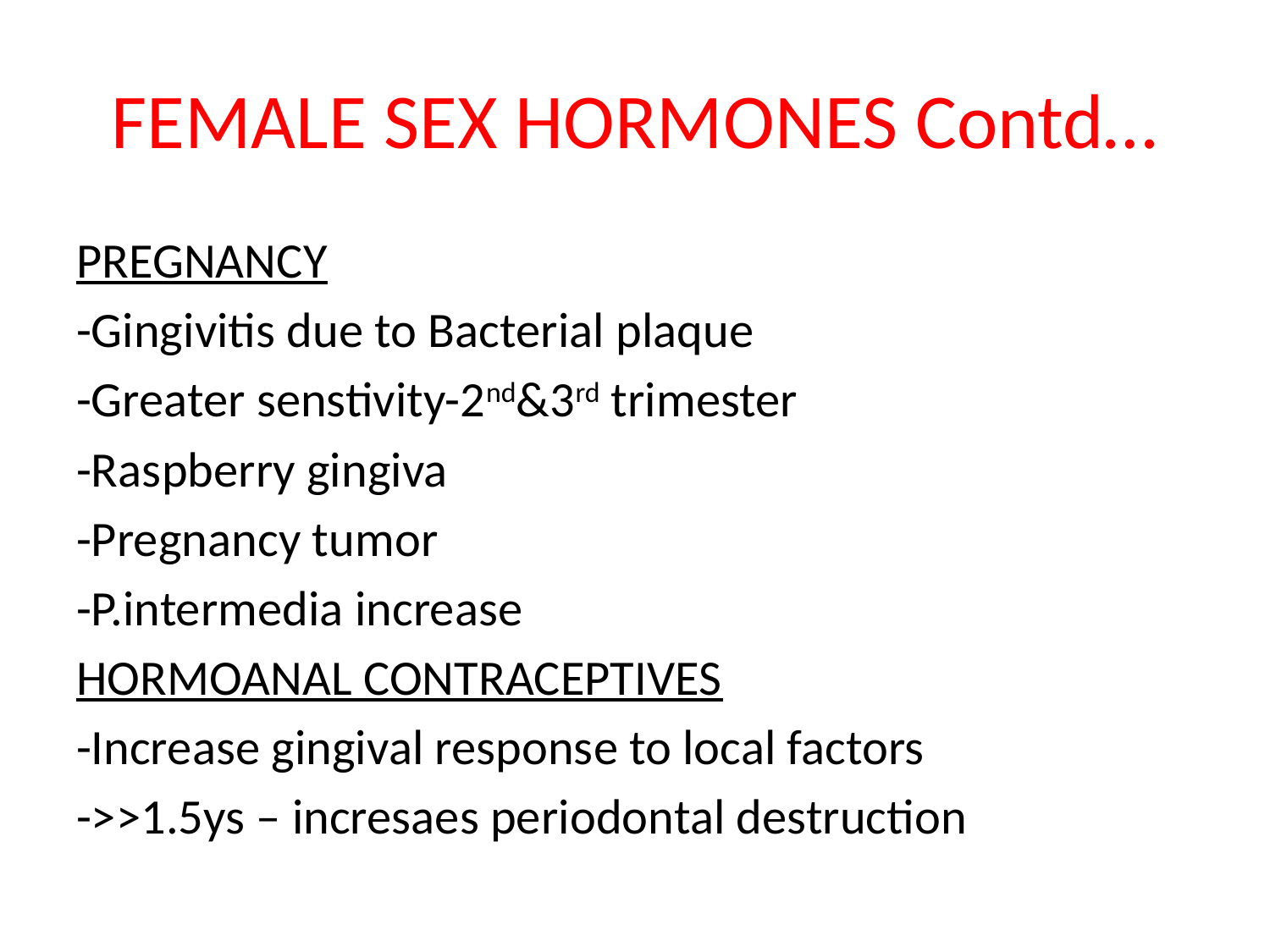

# FEMALE SEX HORMONES Contd…
PREGNANCY
-Gingivitis due to Bacterial plaque
-Greater senstivity-2nd&3rd trimester
-Raspberry gingiva
-Pregnancy tumor
-P.intermedia increase
HORMOANAL CONTRACEPTIVES
-Increase gingival response to local factors
->>1.5ys – incresaes periodontal destruction